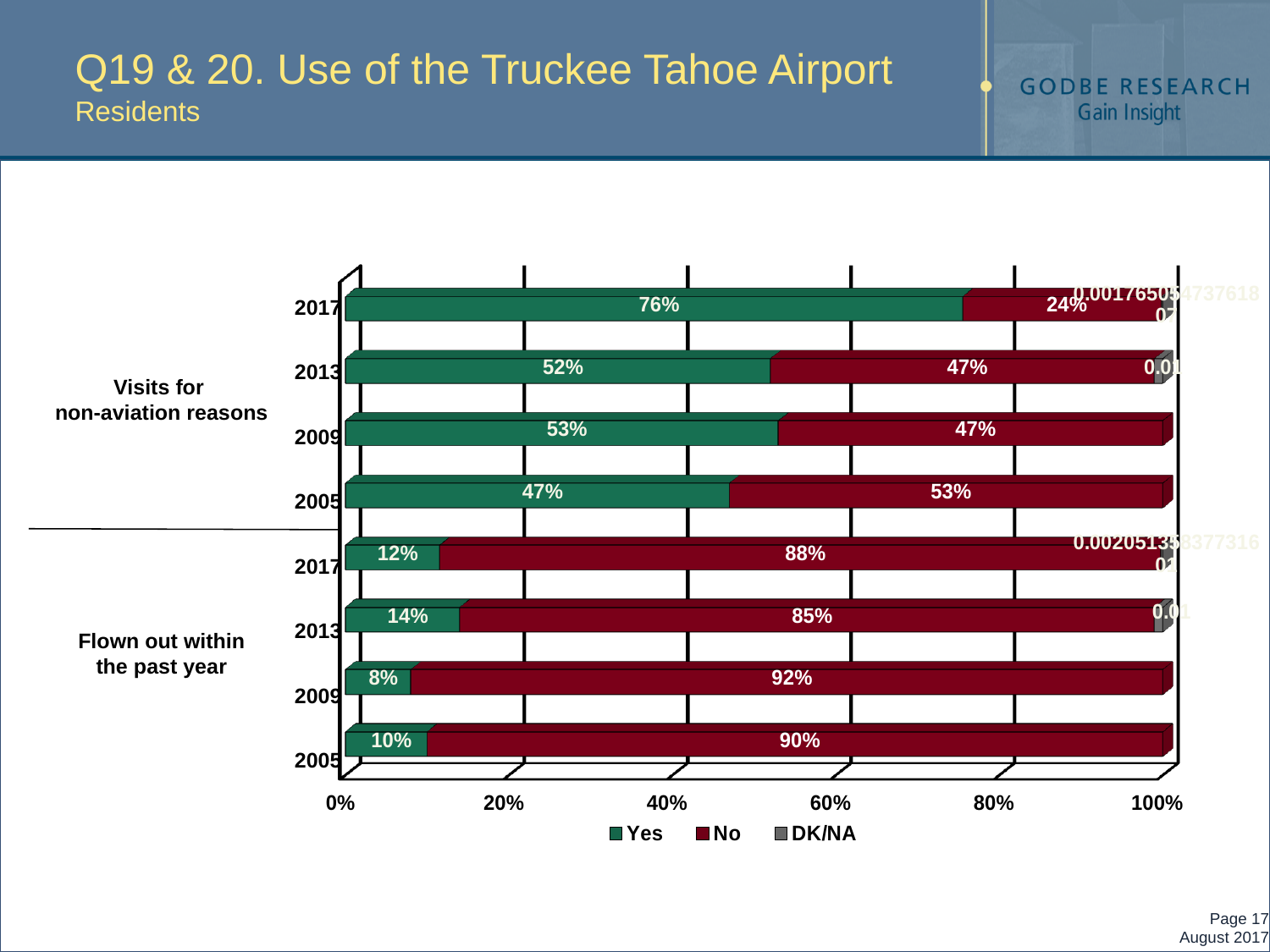

# Q19 & 20. Use of the Truckee Tahoe Airport Residents

[unsupported chart]

2017
2013
2009
2005
2017
2013
2009
2005
Visits for
non-aviation reasons

Flown out within
the past year